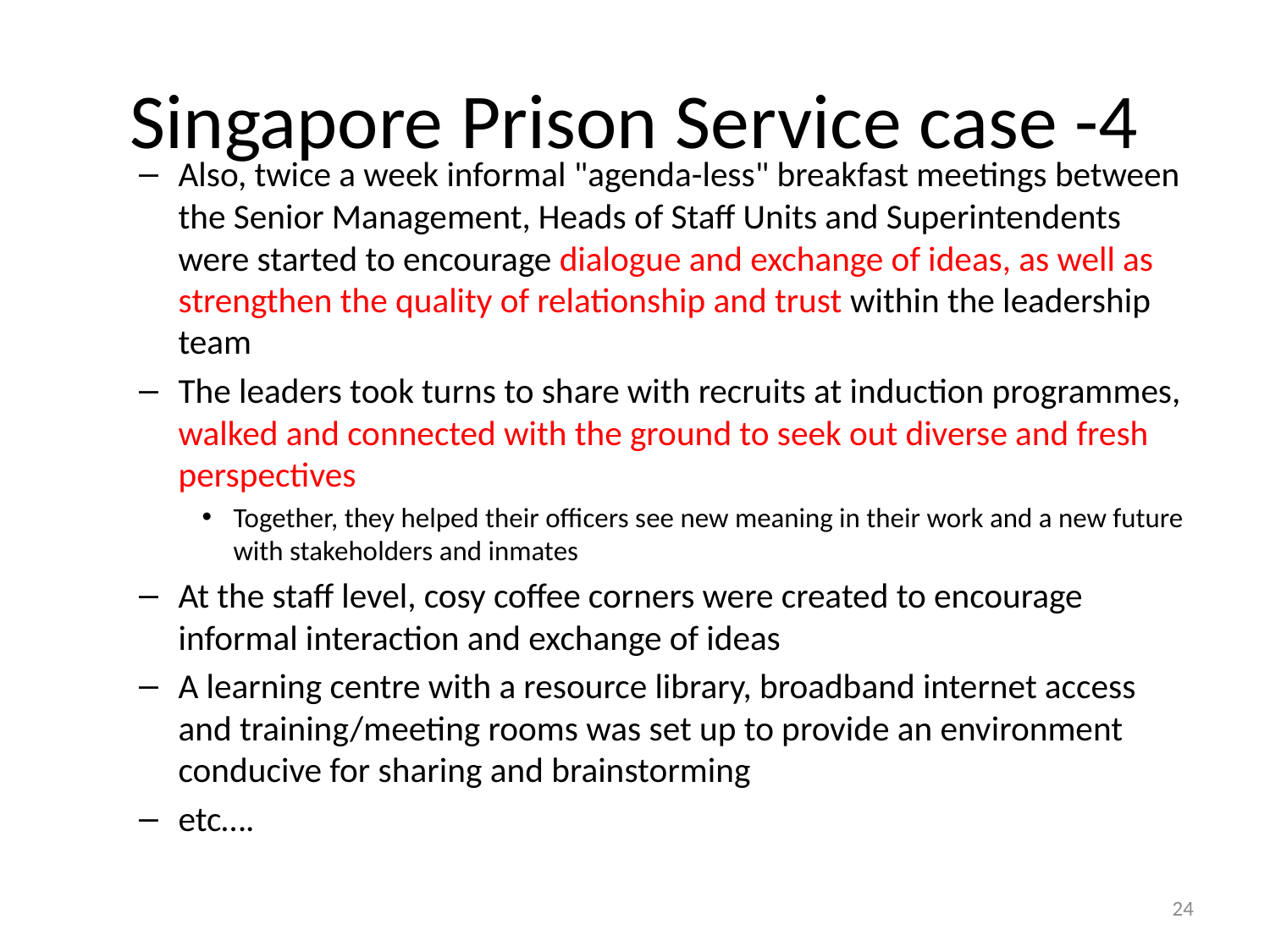

# Singapore Prison Service case -4
Also, twice a week informal "agenda-less" breakfast meetings between the Senior Management, Heads of Staff Units and Superintendents were started to encourage dialogue and exchange of ideas, as well as strengthen the quality of relationship and trust within the leadership team
The leaders took turns to share with recruits at induction programmes, walked and connected with the ground to seek out diverse and fresh perspectives
Together, they helped their officers see new meaning in their work and a new future with stakeholders and inmates
At the staff level, cosy coffee corners were created to encourage informal interaction and exchange of ideas
A learning centre with a resource library, broadband internet access and training/meeting rooms was set up to provide an environment conducive for sharing and brainstorming
etc….
24